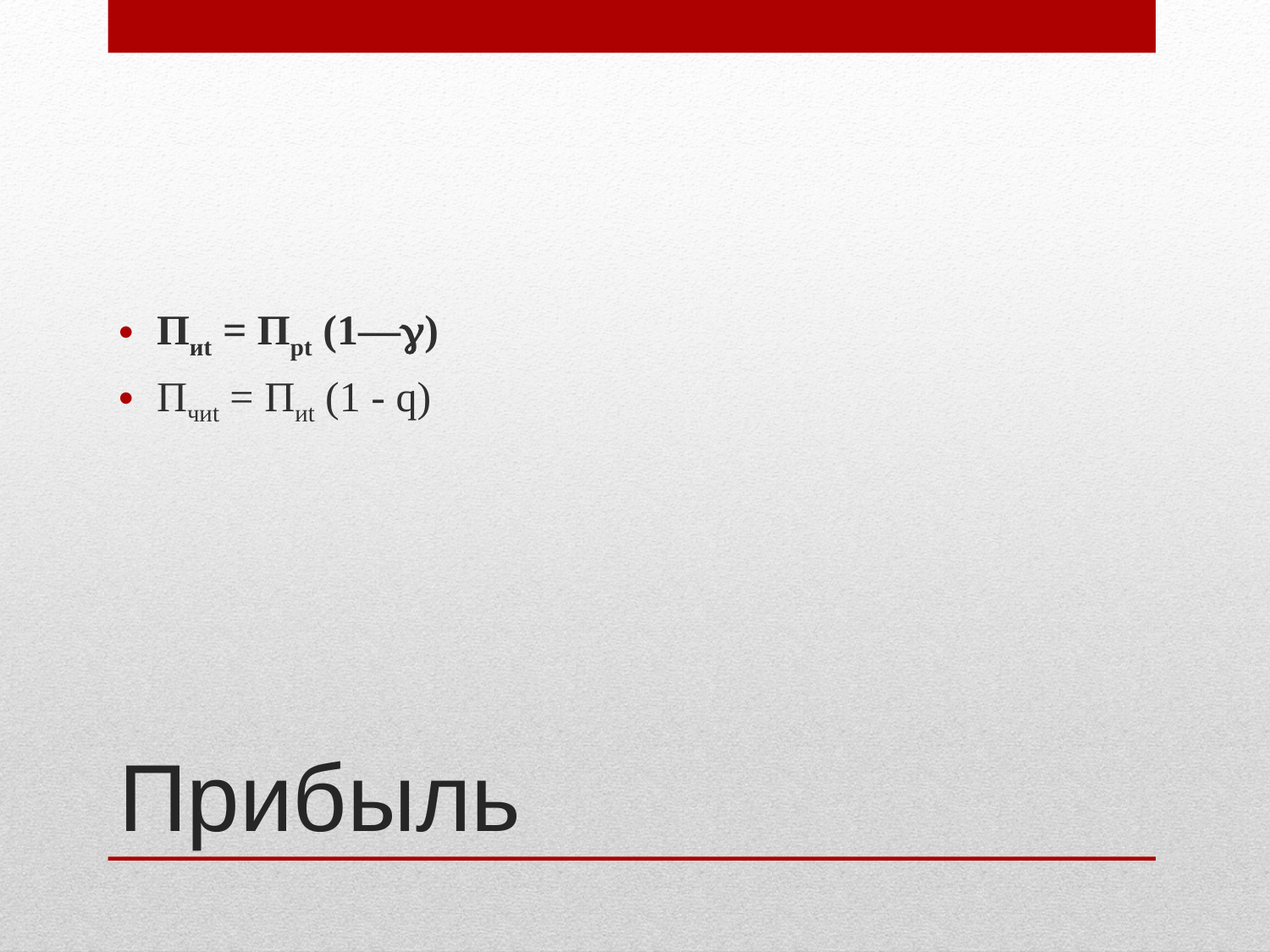

Пиt = Прt (1—γ)
Пчиt = Пиt (1 - q)
# Прибыль